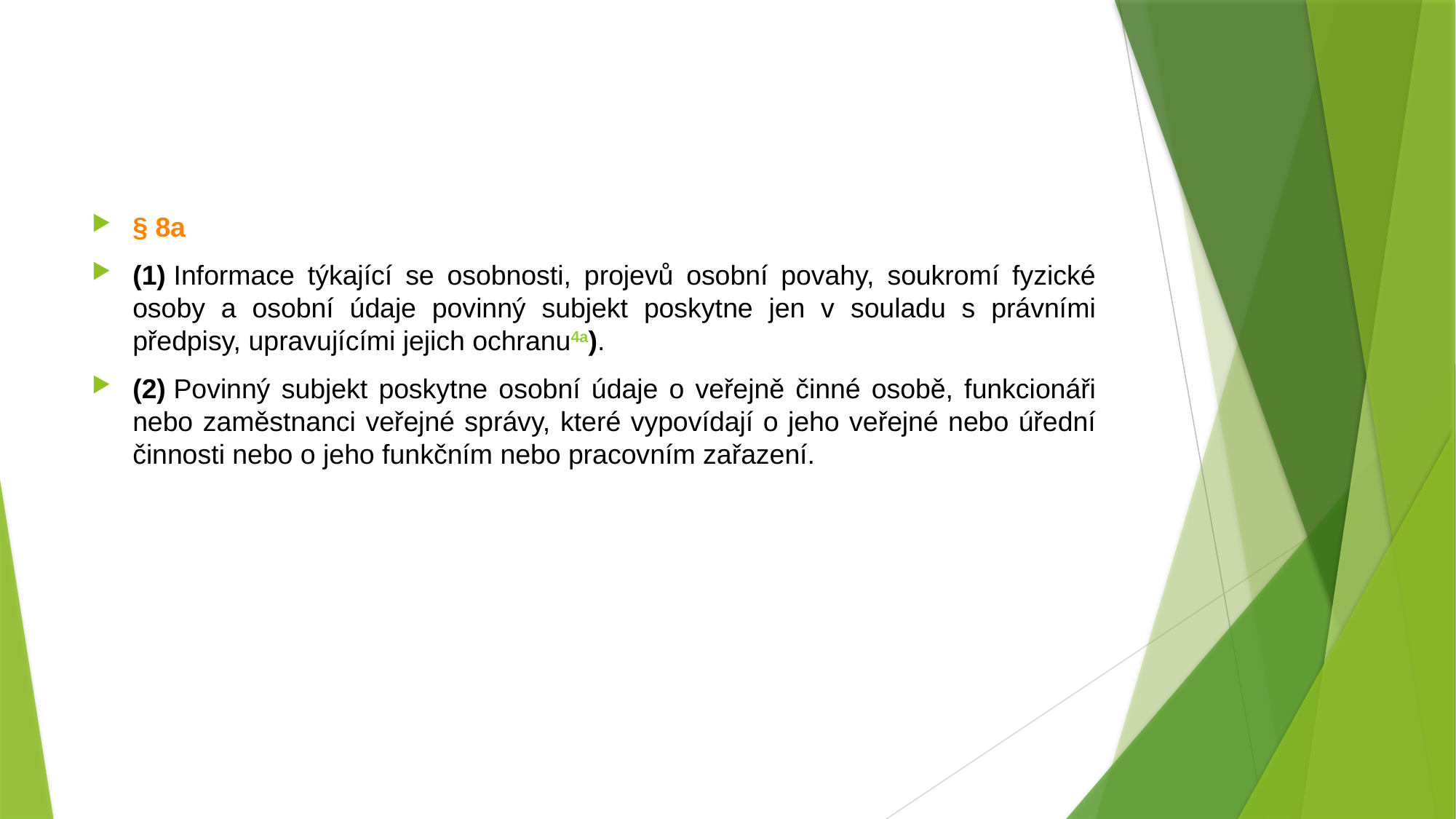

#
§ 8a
(1) Informace týkající se osobnosti, projevů osobní povahy, soukromí fyzické osoby a osobní údaje povinný subjekt poskytne jen v souladu s právními předpisy, upravujícími jejich ochranu4a).
(2) Povinný subjekt poskytne osobní údaje o veřejně činné osobě, funkcionáři nebo zaměstnanci veřejné správy, které vypovídají o jeho veřejné nebo úřední činnosti nebo o jeho funkčním nebo pracovním zařazení.